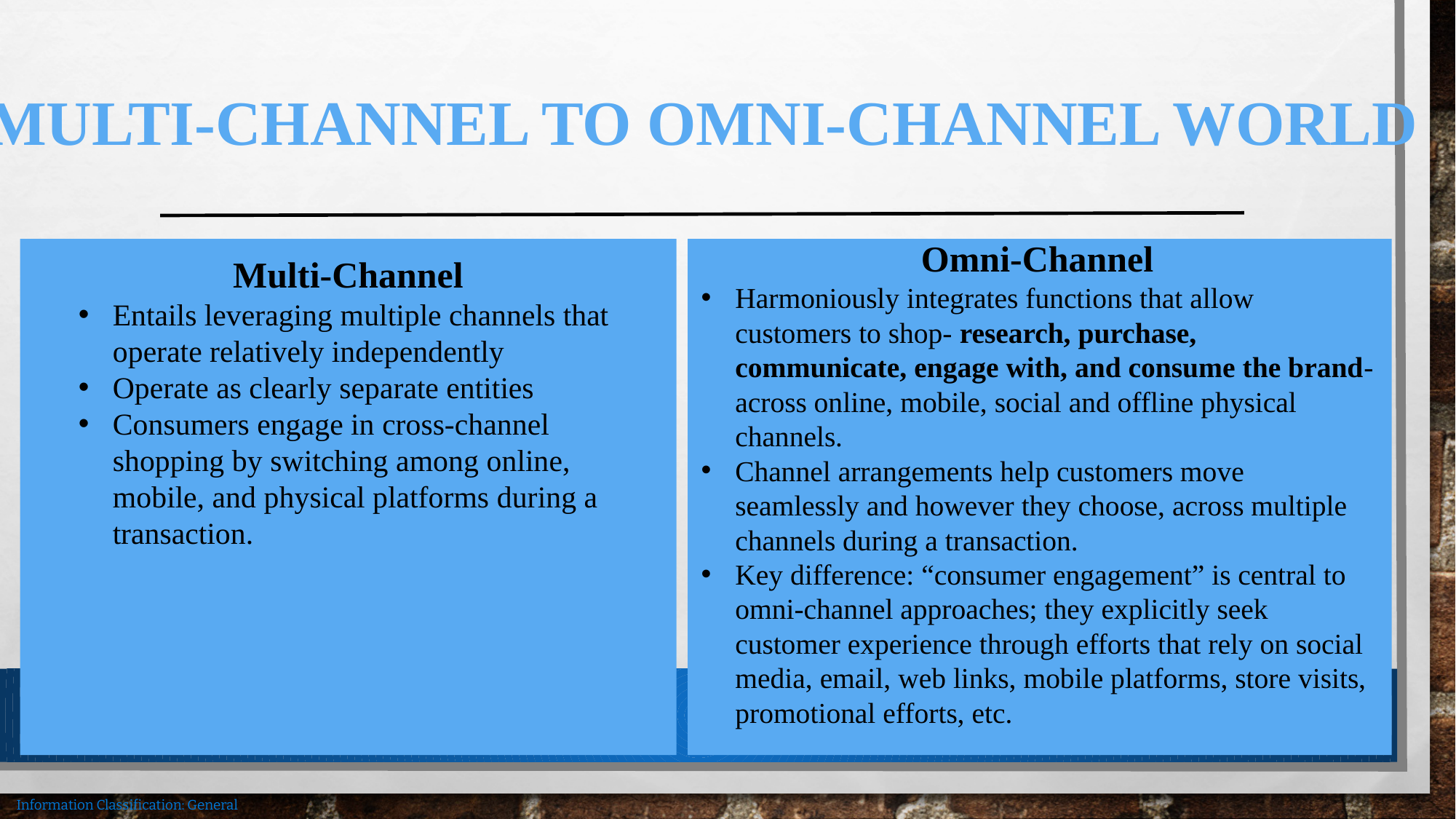

# Multi-Channel to Omni-Channel World
Omni-Channel
Harmoniously integrates functions that allow customers to shop- research, purchase, communicate, engage with, and consume the brand- across online, mobile, social and offline physical channels.
Channel arrangements help customers move seamlessly and however they choose, across multiple channels during a transaction.
Key difference: “consumer engagement” is central to omni-channel approaches; they explicitly seek customer experience through efforts that rely on social media, email, web links, mobile platforms, store visits, promotional efforts, etc.

Multi-Channel
Entails leveraging multiple channels that operate relatively independently
Operate as clearly separate entities
Consumers engage in cross-channel shopping by switching among online, mobile, and physical platforms during a transaction.
What makes them different?